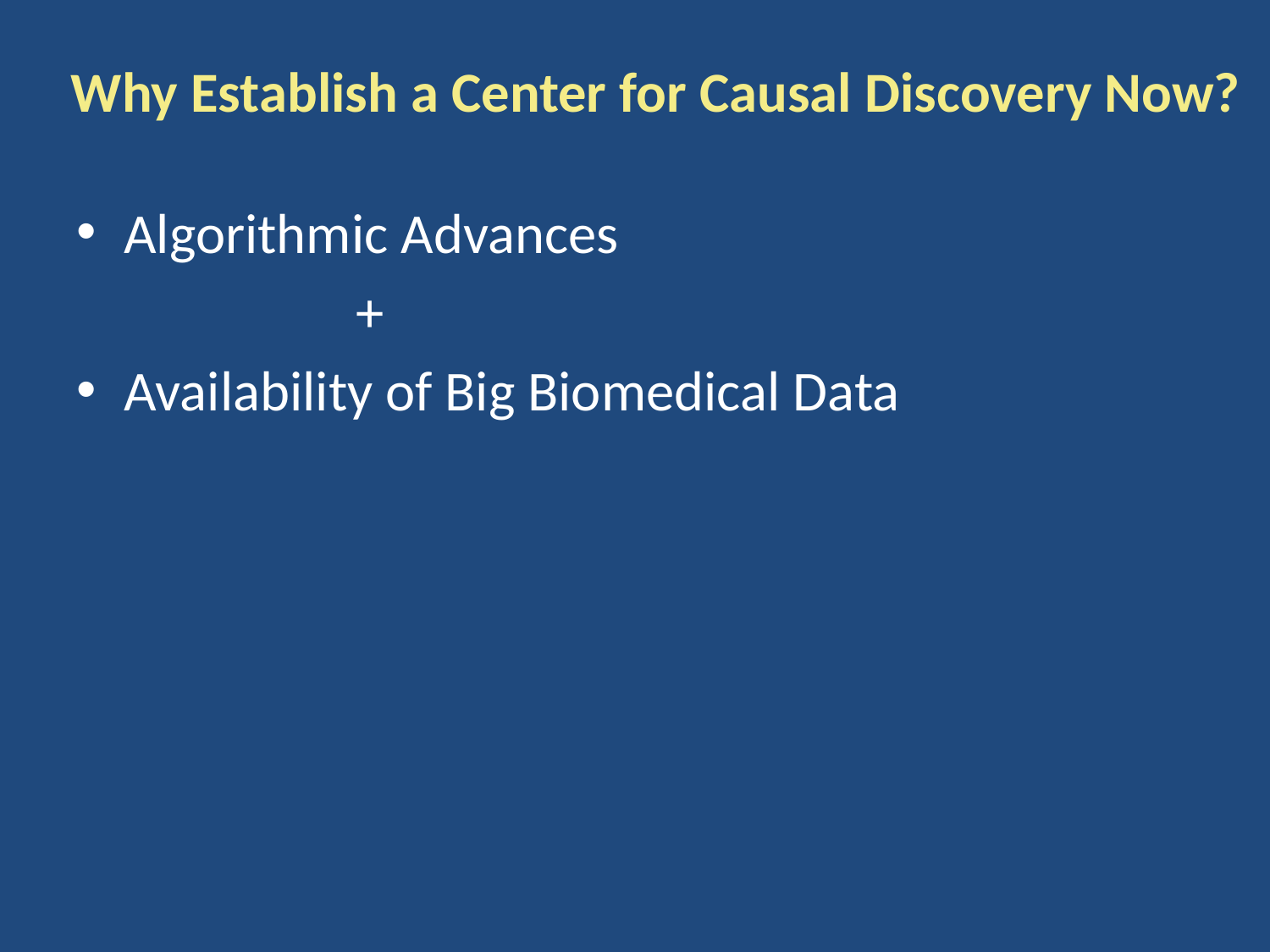

# Why Establish a Center for Causal Discovery Now?
Algorithmic Advances
                      +
Availability of Big Biomedical Data